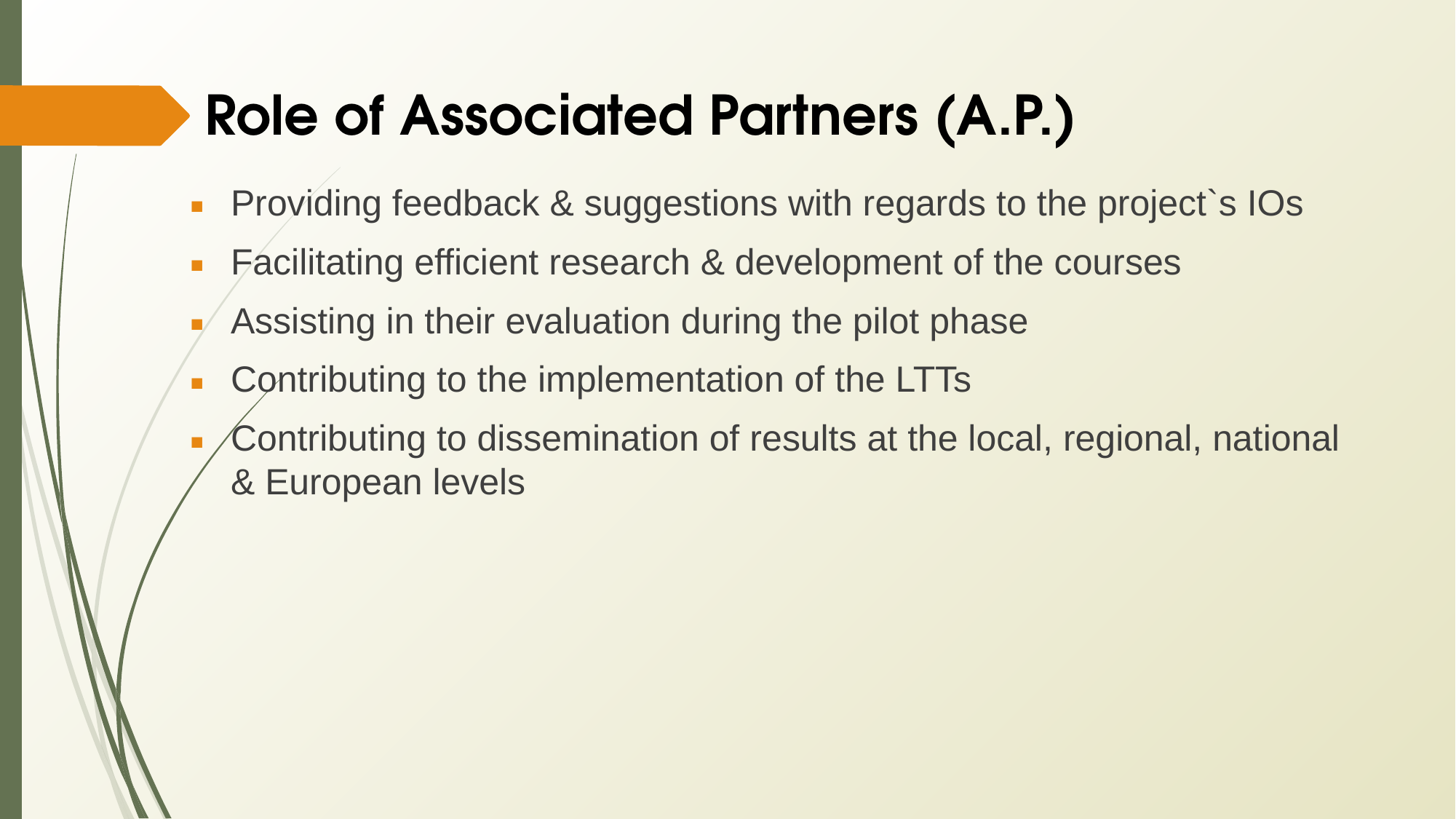

# Role of Associated Partners (A.P.)
Providing feedback & suggestions with regards to the project`s IOs
Facilitating efficient research & development of the courses
Assisting in their evaluation during the pilot phase
Contributing to the implementation of the LTTs
Contributing to dissemination of results at the local, regional, national & European levels